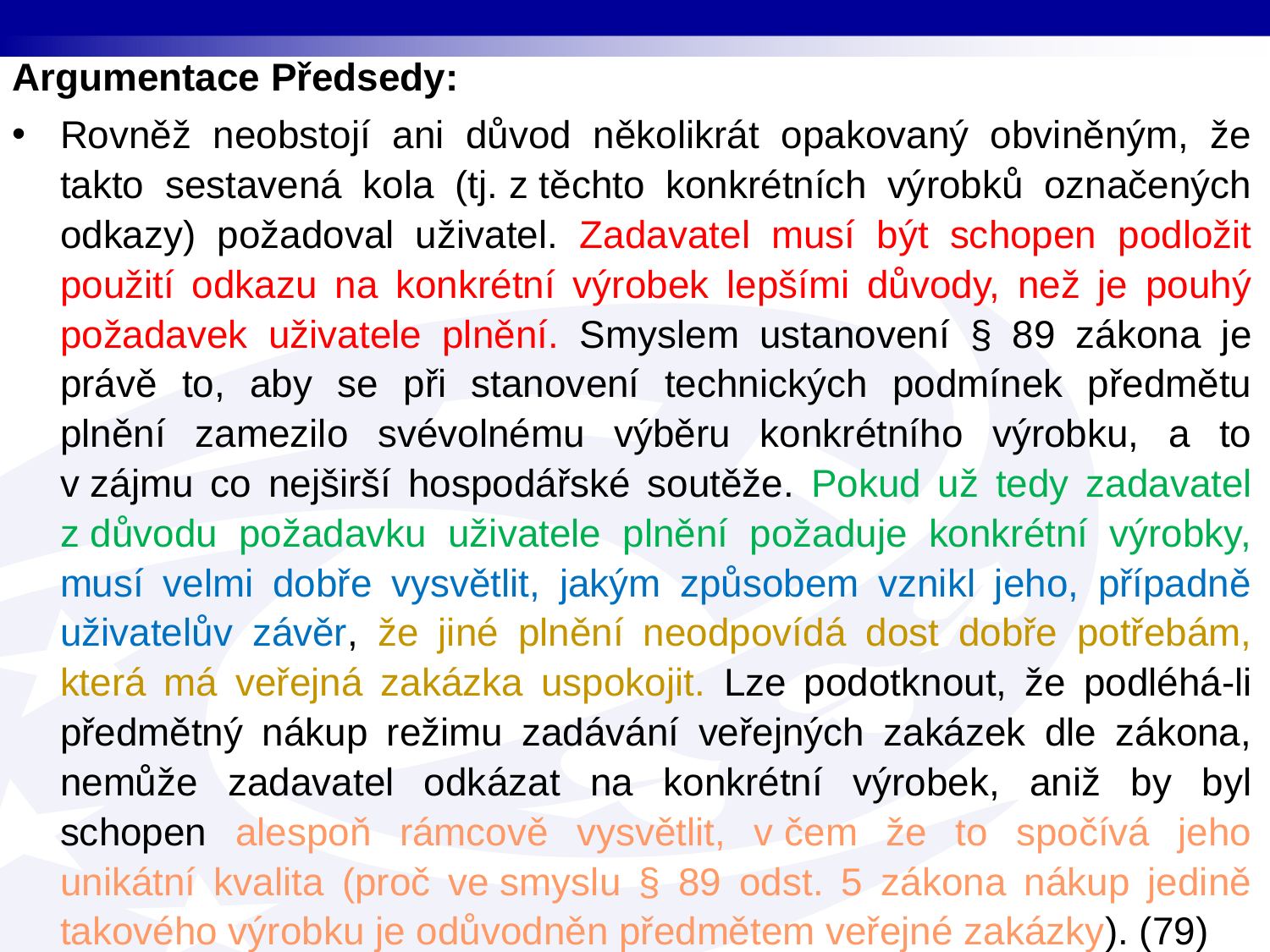

Argumentace Předsedy:
Rovněž neobstojí ani důvod několikrát opakovaný obviněným, že takto sestavená kola (tj. z těchto konkrétních výrobků označených odkazy) požadoval uživatel. Zadavatel musí být schopen podložit použití odkazu na konkrétní výrobek lepšími důvody, než je pouhý požadavek uživatele plnění. Smyslem ustanovení § 89 zákona je právě to, aby se při stanovení technických podmínek předmětu plnění zamezilo svévolnému výběru konkrétního výrobku, a to v zájmu co nejširší hospodářské soutěže. Pokud už tedy zadavatel z důvodu požadavku uživatele plnění požaduje konkrétní výrobky, musí velmi dobře vysvětlit, jakým způsobem vznikl jeho, případně uživatelův závěr, že jiné plnění neodpovídá dost dobře potřebám, která má veřejná zakázka uspokojit. Lze podotknout, že podléhá-li předmětný nákup režimu zadávání veřejných zakázek dle zákona, nemůže zadavatel odkázat na konkrétní výrobek, aniž by byl schopen alespoň rámcově vysvětlit, v čem že to spočívá jeho unikátní kvalita (proč ve smyslu § 89 odst. 5 zákona nákup jedině takového výrobku je odůvodněn předmětem veřejné zakázky). (79)